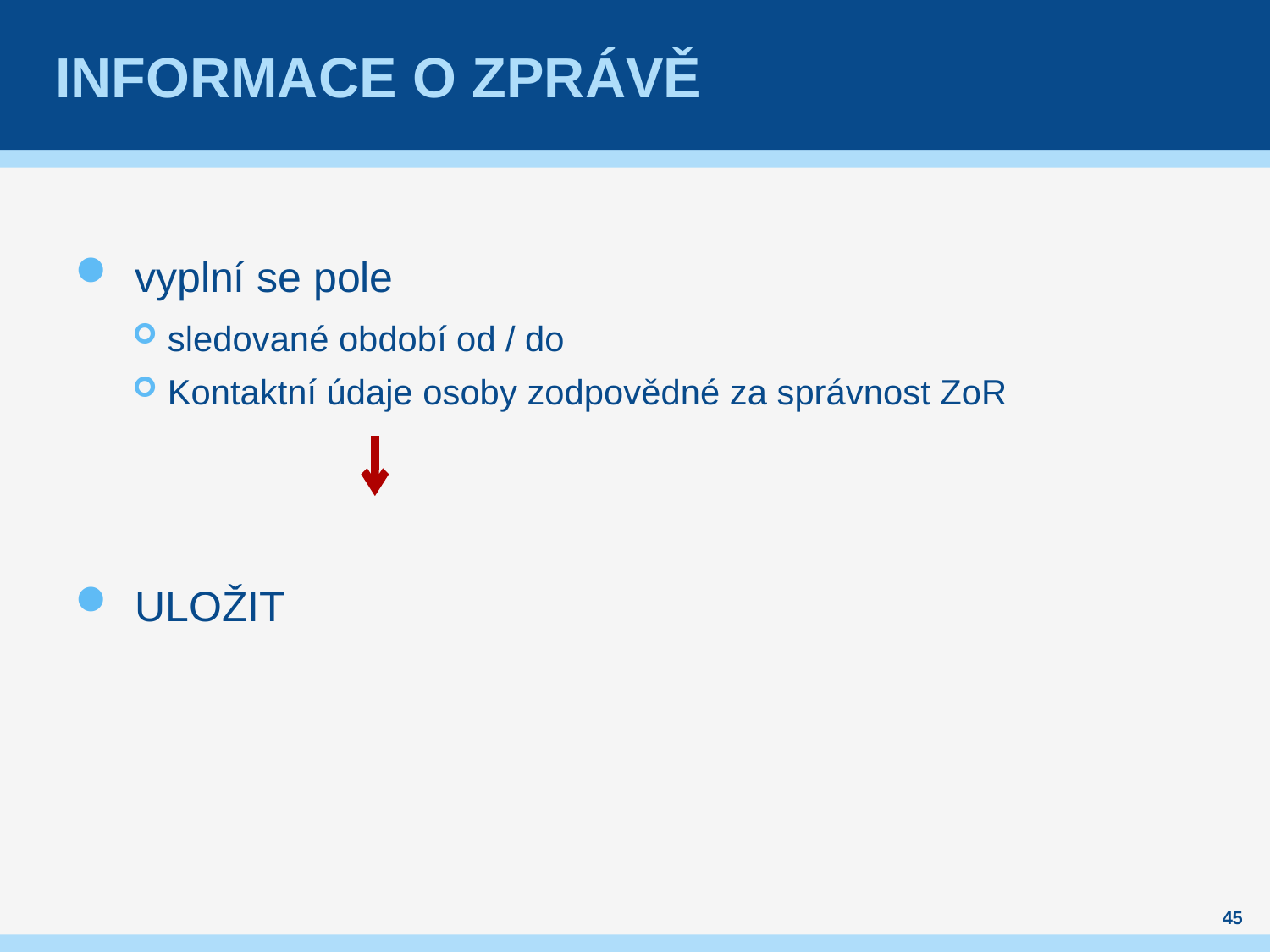

# informace o zprávě
vyplní se pole
sledované období od / do
Kontaktní údaje osoby zodpovědné za správnost ZoR

ULOŽIT
45